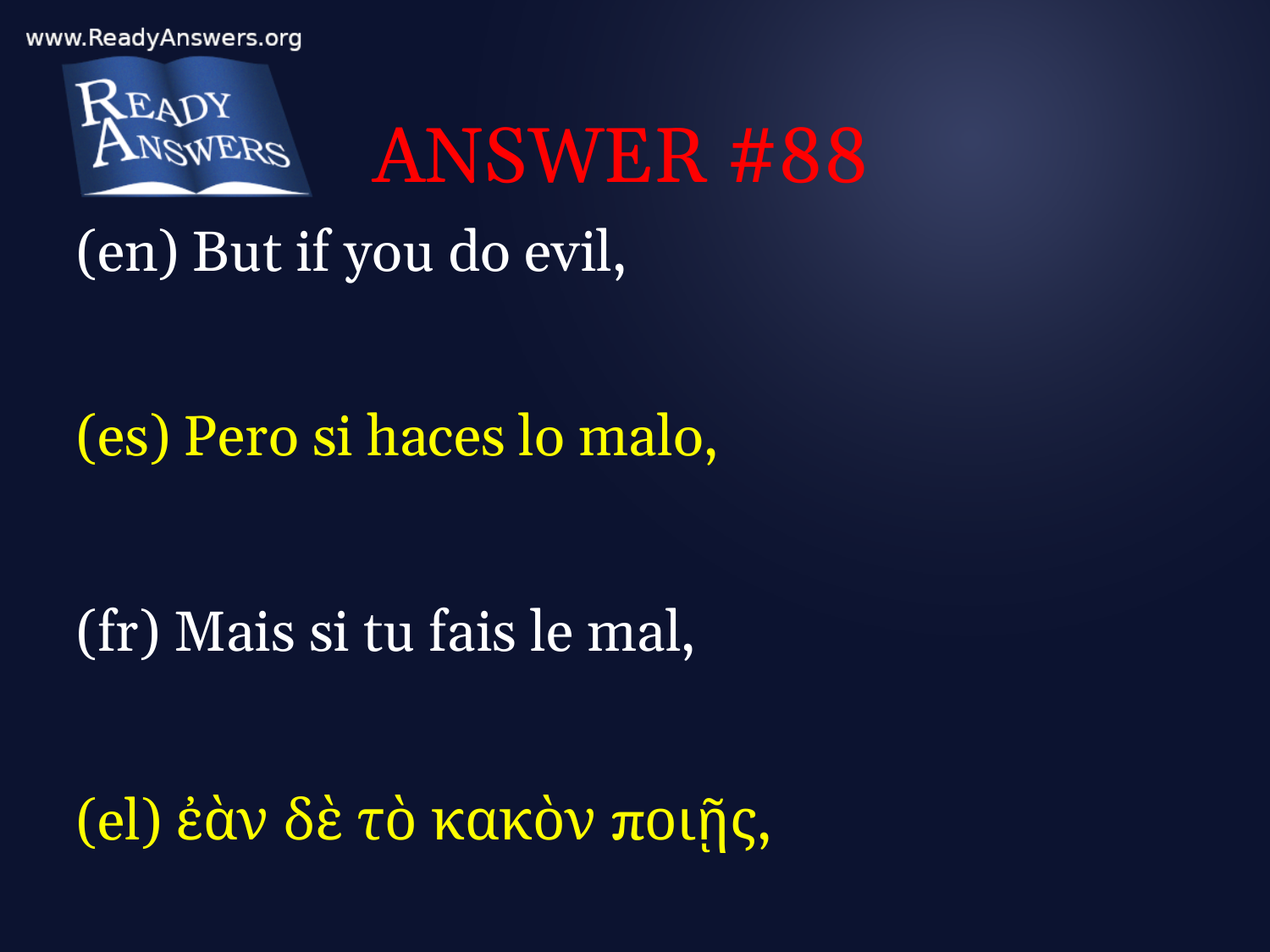

# ANSWER #88
(en) But if you do evil,
(es) Pero si haces lo malo,
(fr) Mais si tu fais le mal,
(el) ἐὰν δὲ τὸ κακὸν ποιῇς,